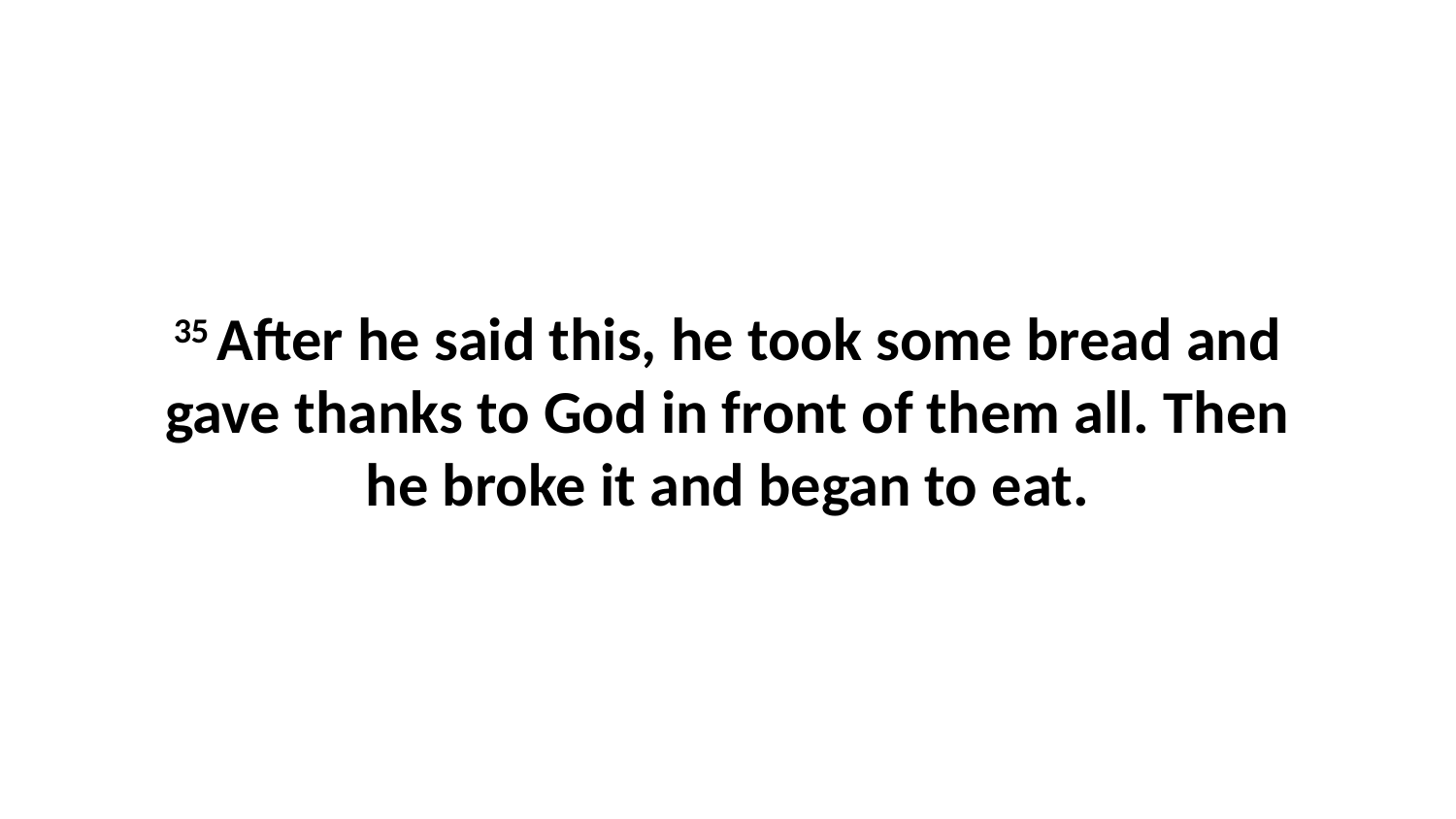

35 After he said this, he took some bread and gave thanks to God in front of them all. Then he broke it and began to eat.